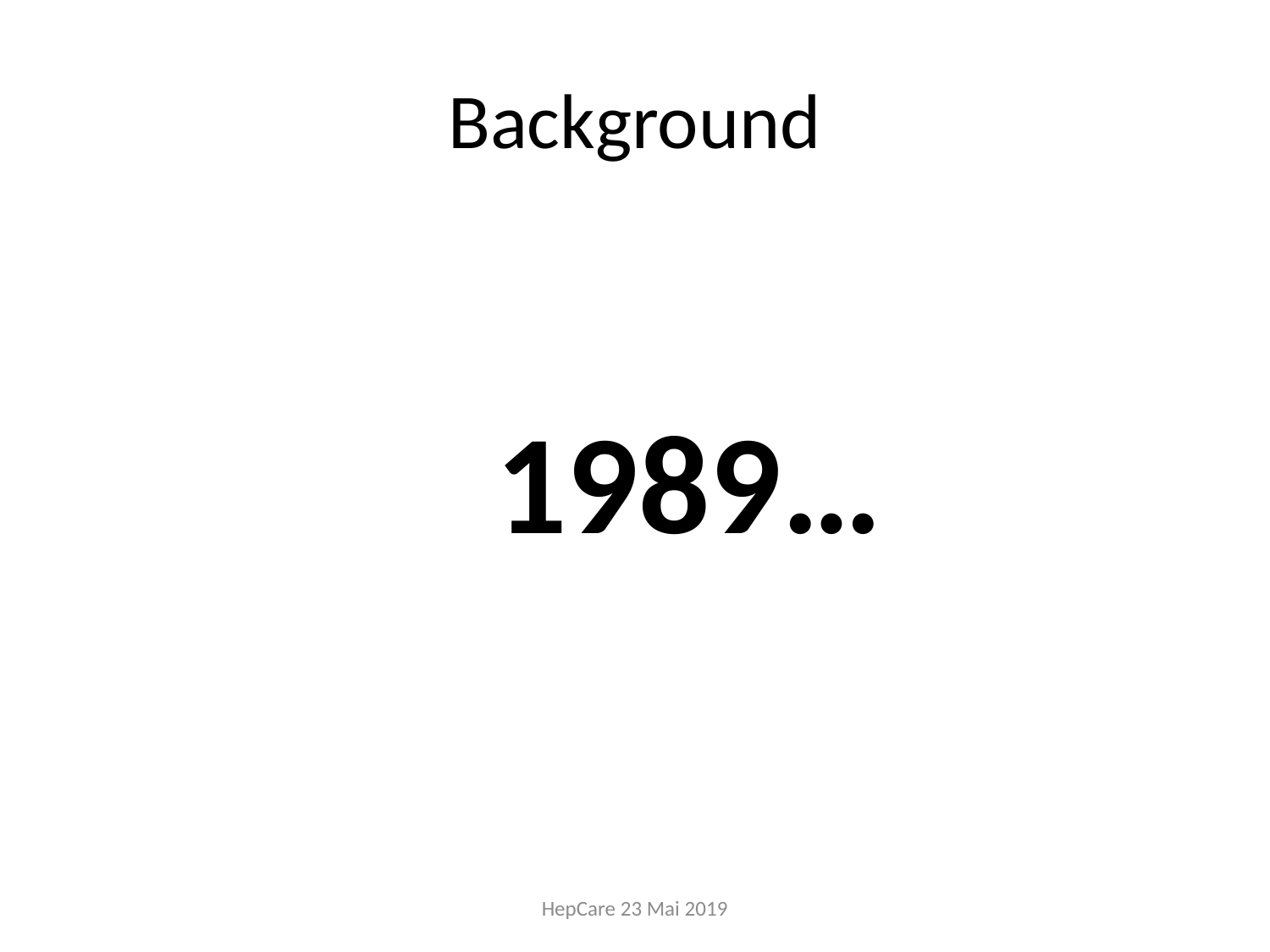

# Background
1989…
HepCare 23 Mai 2019